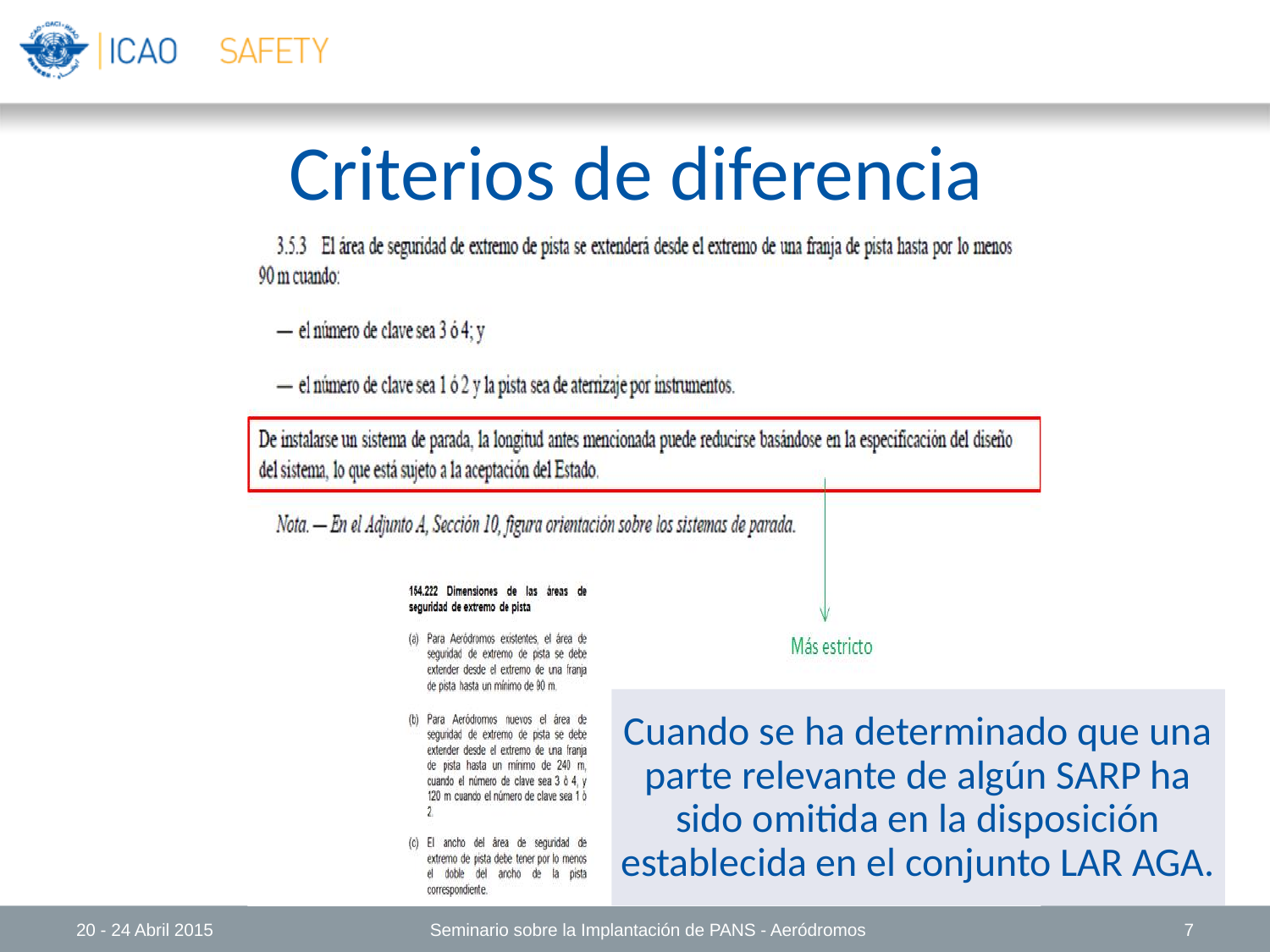

# Criterios de diferencia
Cuando se ha determinado que una parte relevante de algún SARP ha sido omitida en la disposición establecida en el conjunto LAR AGA.
20 - 24 Abril 2015
Seminario sobre la Implantación de PANS - Aeródromos
7